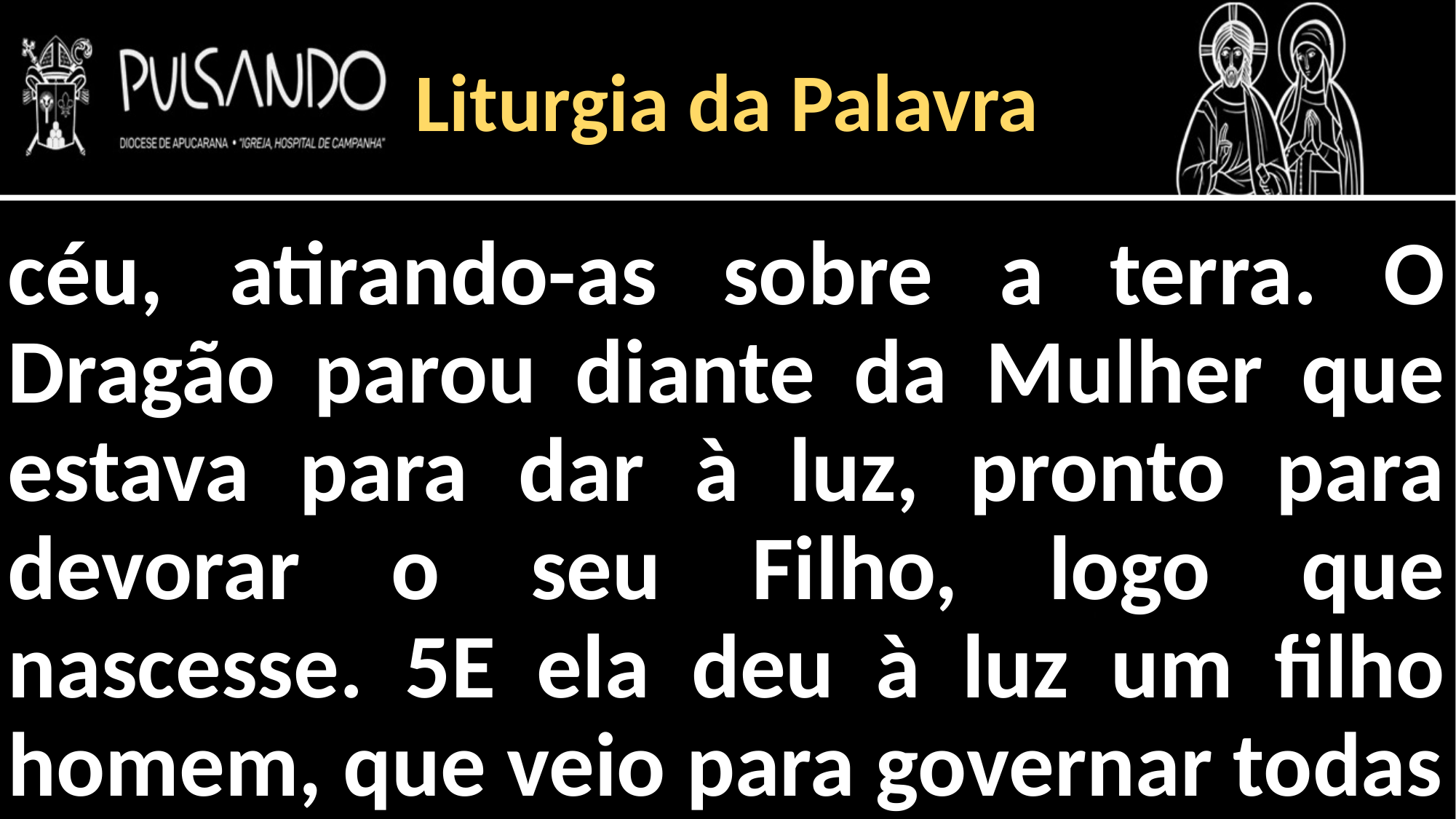

Liturgia da Palavra
céu, atirando-as sobre a terra. O Dragão parou diante da Mulher que estava para dar à luz, pronto para devorar o seu Filho, logo que nascesse. 5E ela deu à luz um filho homem, que veio para governar todas